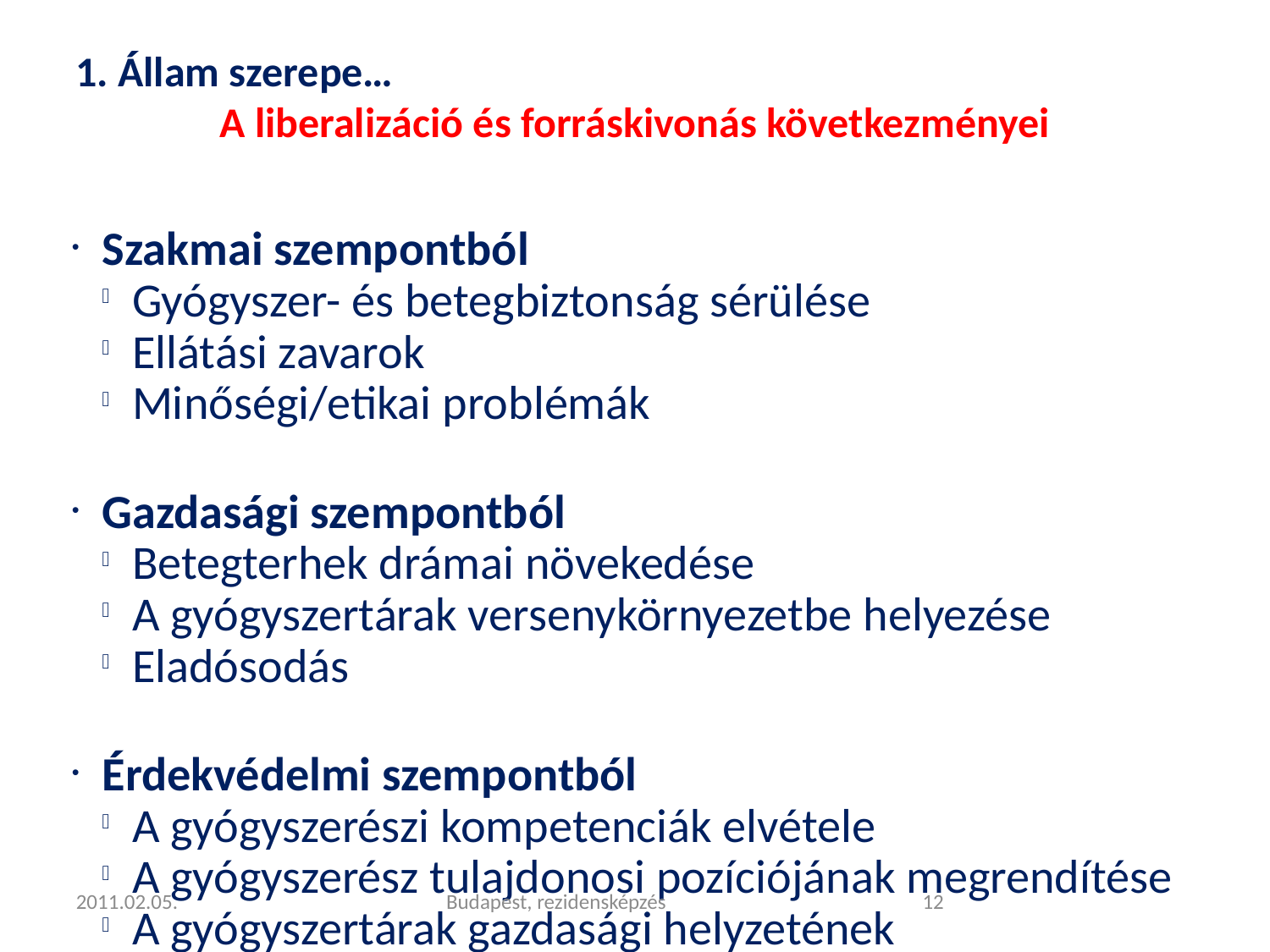

1. Állam szerepe…
A liberalizáció és forráskivonás következményei
Szakmai szempontból
Gyógyszer- és betegbiztonság sérülése
Ellátási zavarok
Minőségi/etikai problémák

Gazdasági szempontból
Betegterhek drámai növekedése
A gyógyszertárak versenykörnyezetbe helyezése
Eladósodás

Érdekvédelmi szempontból
A gyógyszerészi kompetenciák elvétele
A gyógyszerész tulajdonosi pozíciójának megrendítése
A gyógyszertárak gazdasági helyzetének megroppantása
A szakmai érdekvédelem ellehetetlenítése

Társadalompolitikai szempontból
Modellváltás a szociális piacgazdasági modellből a neoliberális piacgazdasági modellbe
A betegeket magukra hagyták
Új tőketulajdonosok gyors és olcsó piacra hozatala
A gyógyszerészi és nemzeti tulajdonosok kiszorítása

2011.02.05.
Budapest, rezidensképzés
12